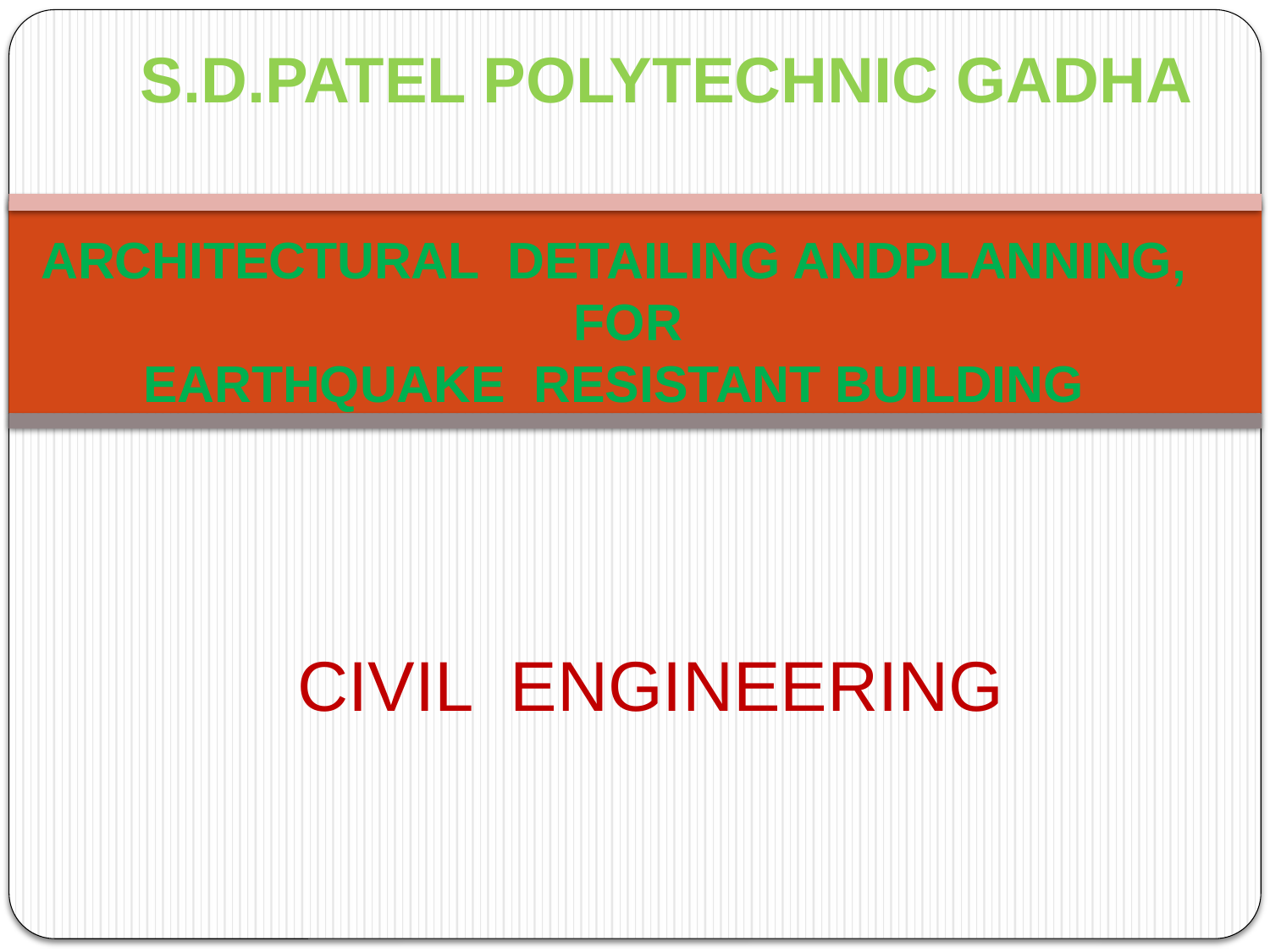

S.D.PATEL POLYTECHNIC GADHA
# ARCHITECTURAL  DETAILING ANDPLANNING, FOR EARTHQUAKE  RESISTANT BUILDING

CIVIL  ENGINEERING